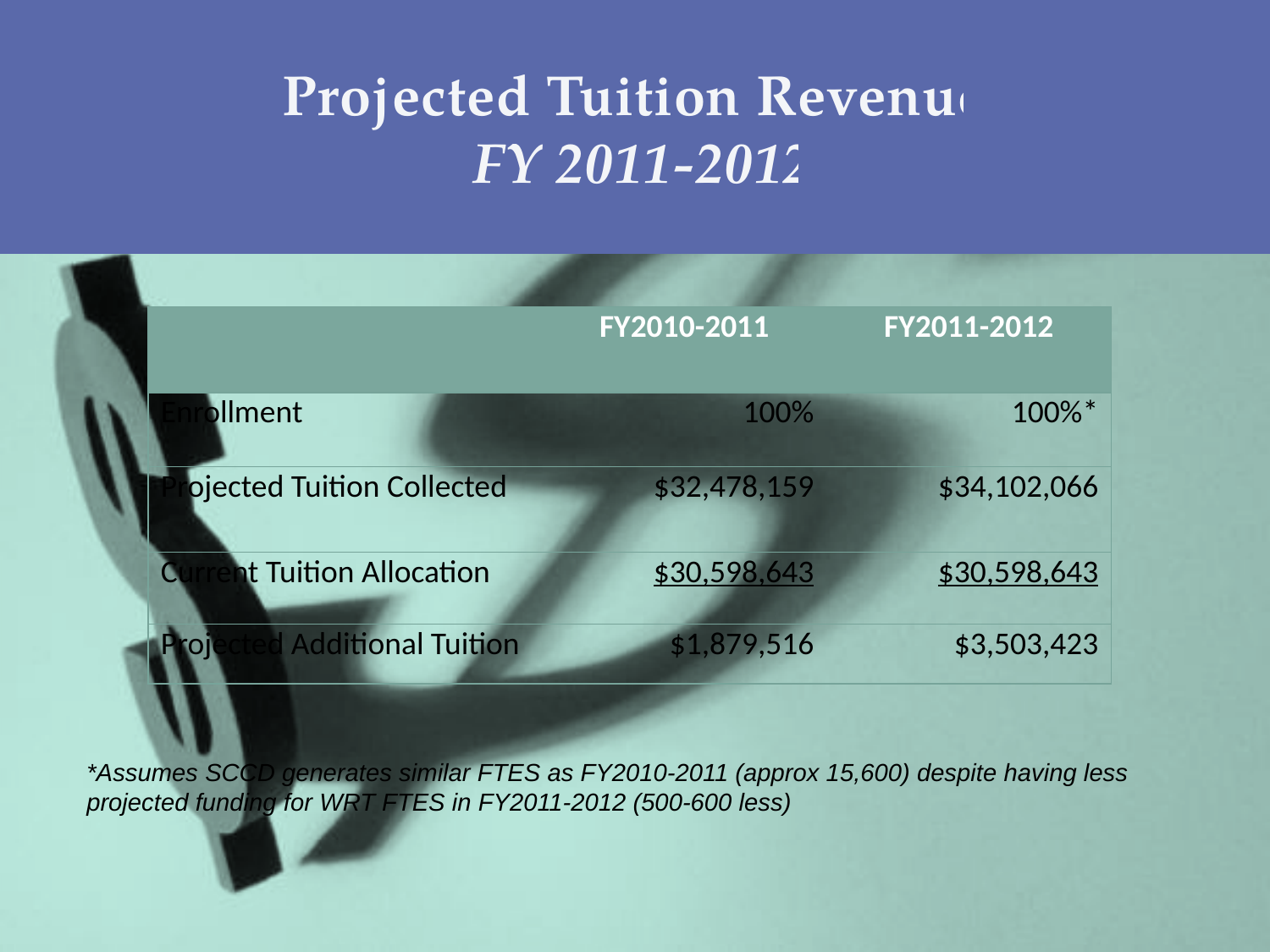

# Projected Tuition Revenue FY 2011-2012
|  | FY2010-2011 | FY2011-2012 |
| --- | --- | --- |
| Enrollment | 100% | 100%\* |
| Projected Tuition Collected | $32,478,159 | $34,102,066 |
| Current Tuition Allocation | $30,598,643 | $30,598,643 |
| Projected Additional Tuition | $1,879,516 | $3,503,423 |
*Assumes SCCD generates similar FTES as FY2010-2011 (approx 15,600) despite having less projected funding for WRT FTES in FY2011-2012 (500-600 less)